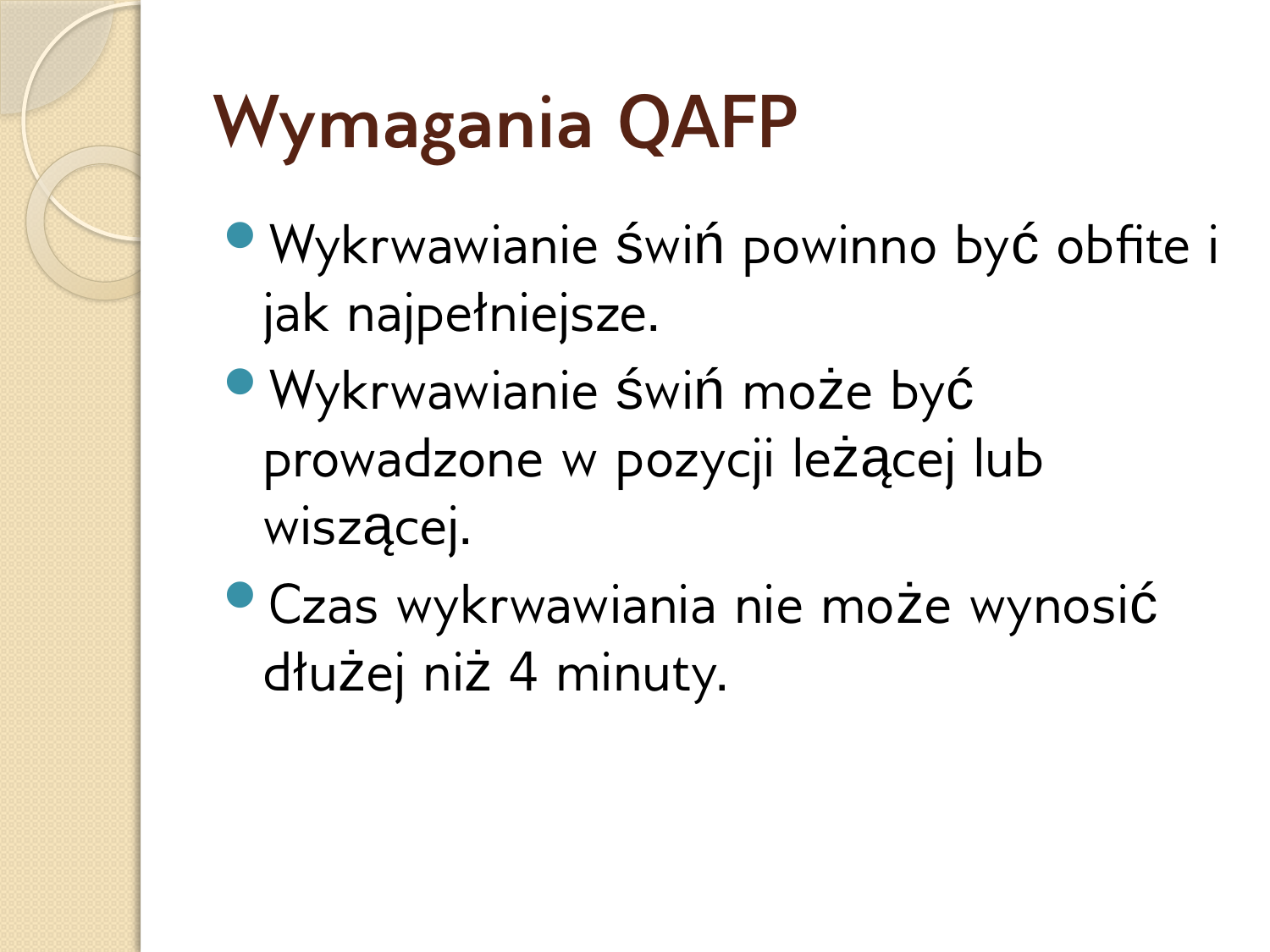

# Wymagania QAFP
Wykrwawianie świń powinno być obfite i jak najpełniejsze.
Wykrwawianie świń może być prowadzone w pozycji leżącej lub wiszącej.
Czas wykrwawiania nie może wynosić dłużej niż 4 minuty.